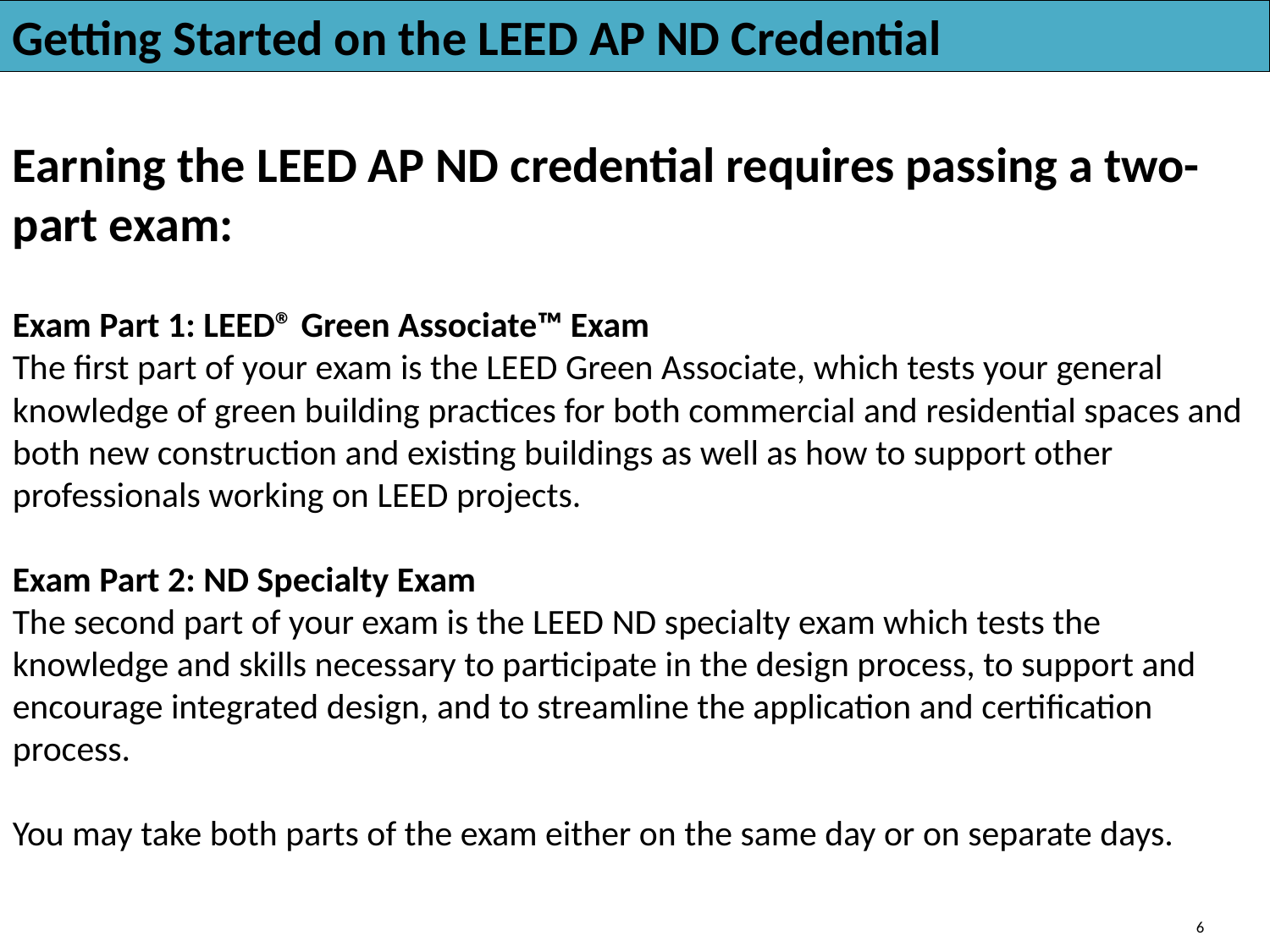

Getting Started on the LEED AP ND Credential
Earning the LEED AP ND credential requires passing a two-part exam:

Exam Part 1: LEED® Green Associate™ Exam
The first part of your exam is the LEED Green Associate, which tests your general knowledge of green building practices for both commercial and residential spaces and both new construction and existing buildings as well as how to support other professionals working on LEED projects.

Exam Part 2: ND Specialty Exam
The second part of your exam is the LEED ND specialty exam which tests the knowledge and skills necessary to participate in the design process, to support and encourage integrated design, and to streamline the application and certification process.

You may take both parts of the exam either on the same day or on separate days.
6